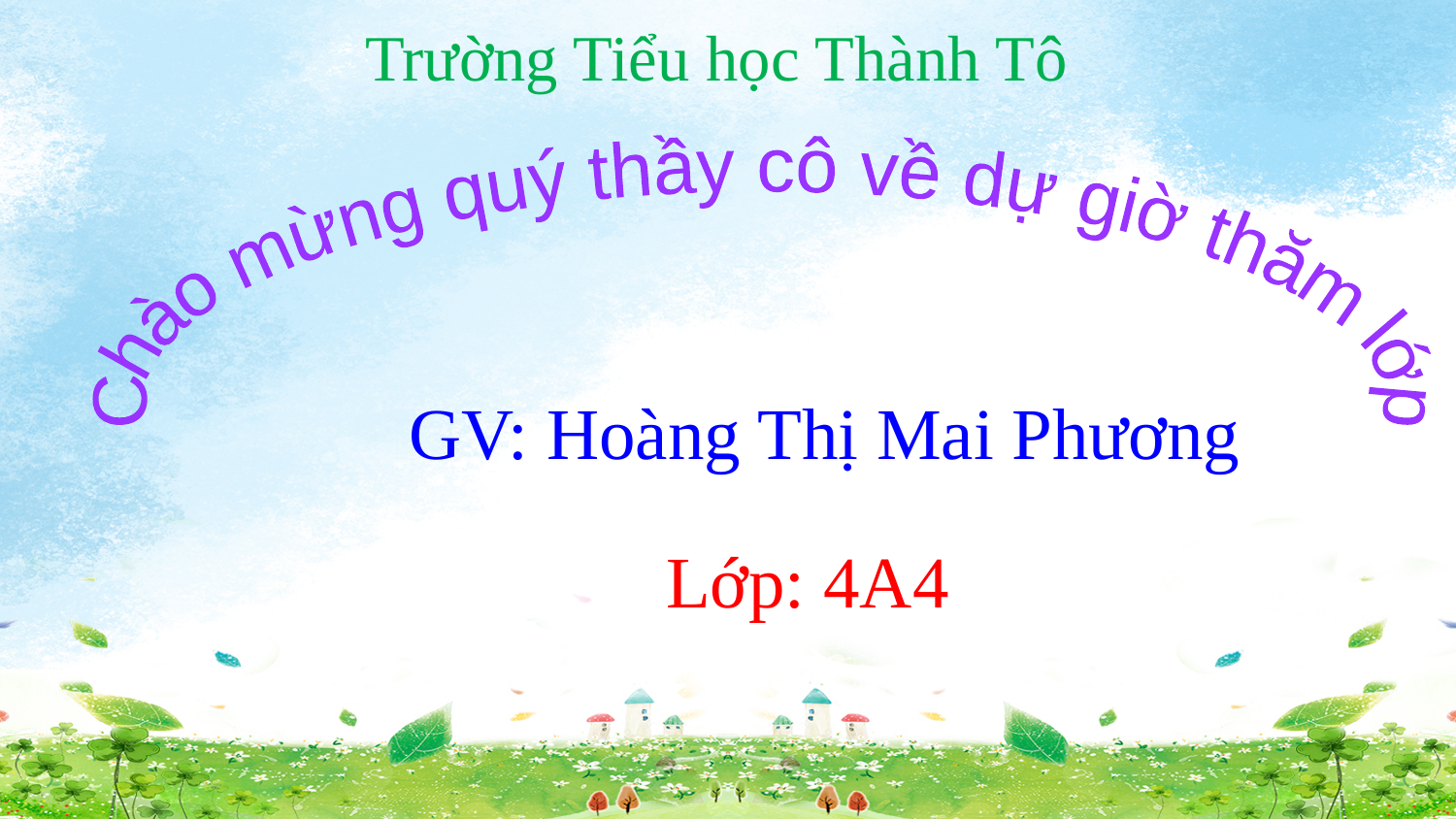

Trường Tiểu học Thành Tô
Chào mừng quý thầy cô về dự giờ thăm lớp
       GV: Hoàng Thị Mai Phương
Lớp: 4A4